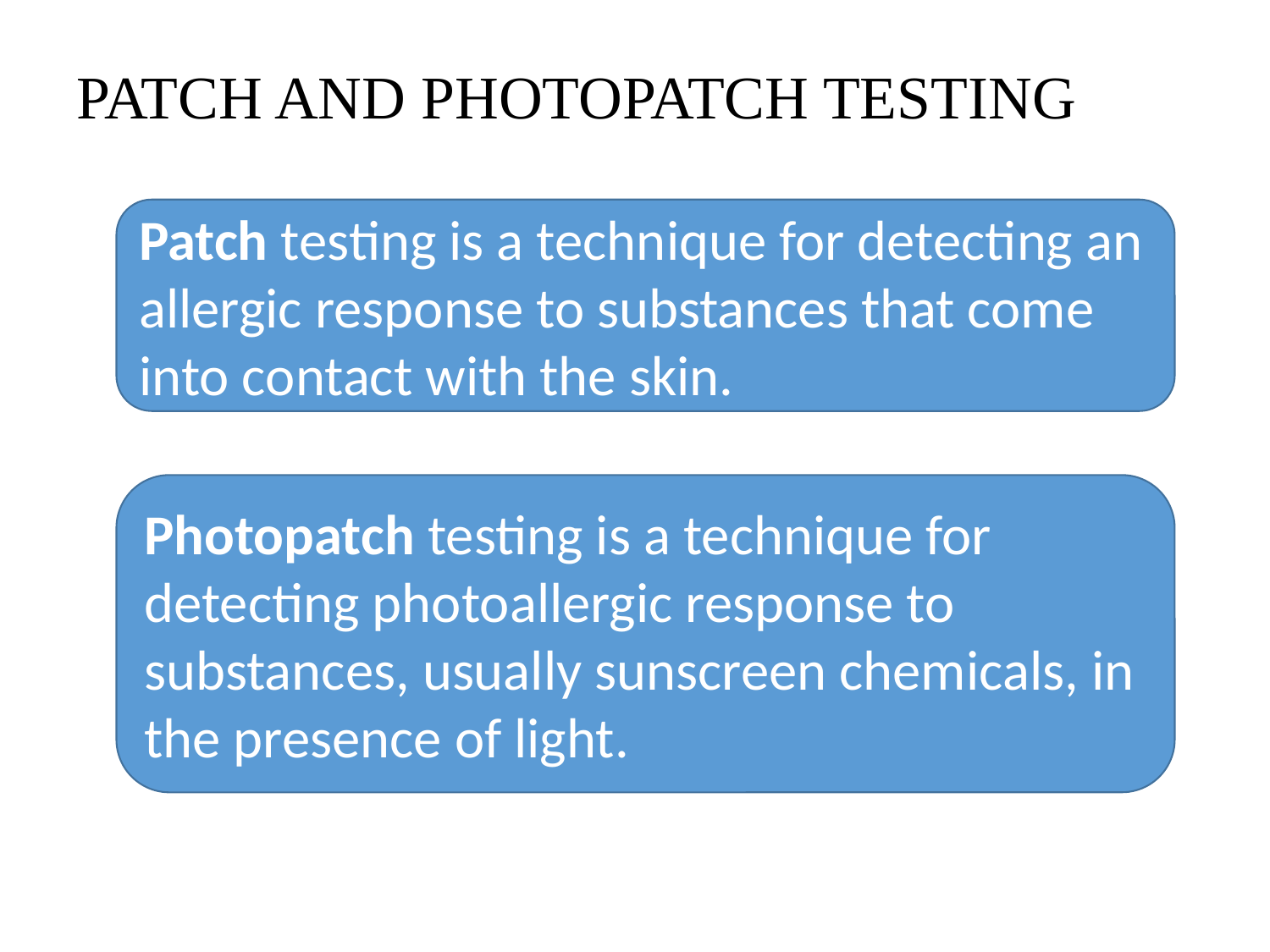

# PATCH AND PHOTOPATCH TESTING
Patch testing is a technique for detecting an allergic response to substances that come into contact with the skin.
Photopatch testing is a technique for detecting photoallergic response to substances, usually sunscreen chemicals, in the presence of light.